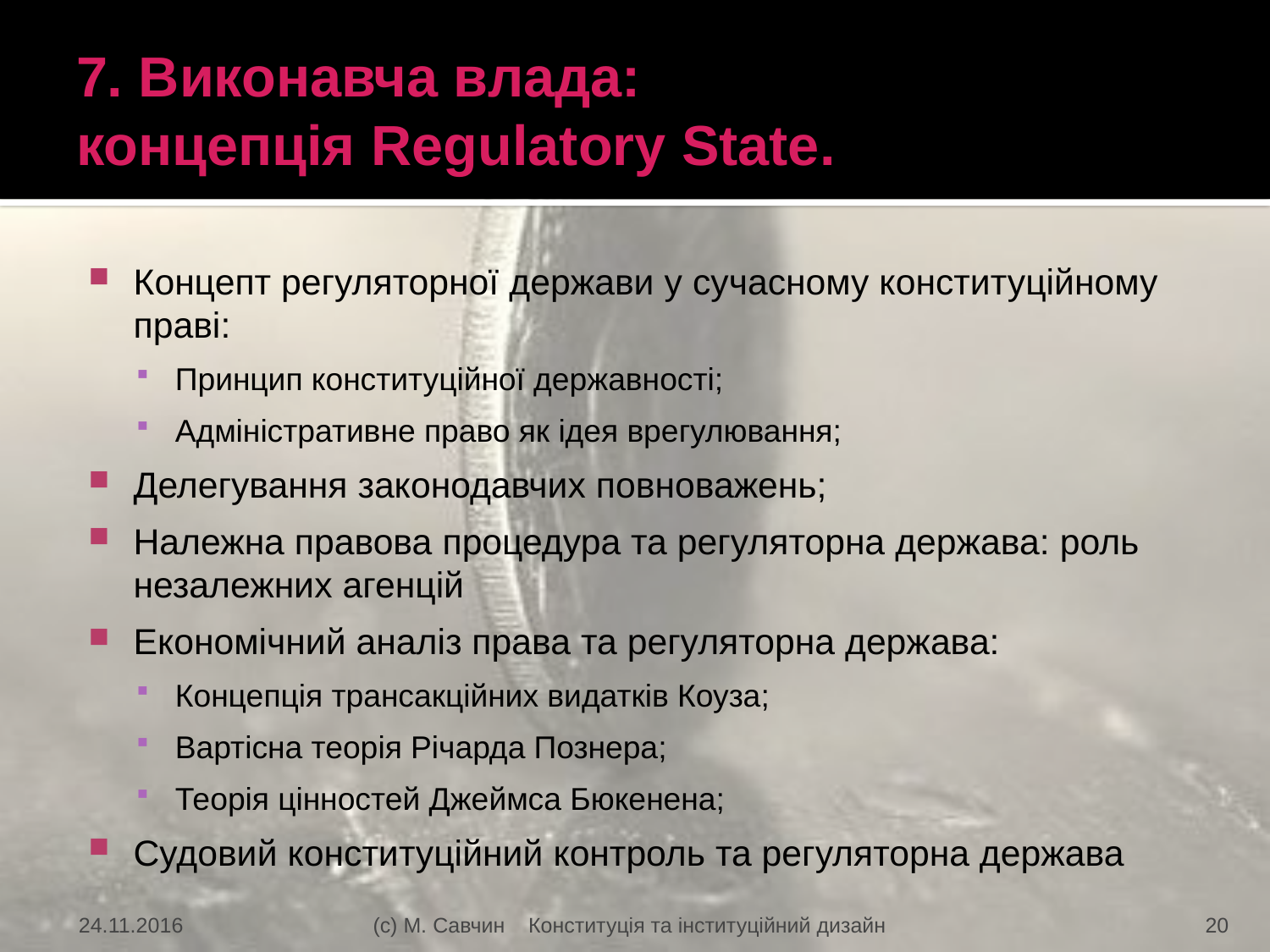

# 7. Виконавча влада: концепція Regulatory State.
Концепт регуляторної держави у сучасному конституційному праві:
Принцип конституційної державності;
Адміністративне право як ідея врегулювання;
Делегування законодавчих повноважень;
Належна правова процедура та регуляторна держава: роль незалежних агенцій
Економічний аналіз права та регуляторна держава:
Концепція трансакційних видатків Коуза;
Вартісна теорія Річарда Познера;
Теорія цінностей Джеймса Бюкенена;
Судовий конституційний контроль та регуляторна держава

24.11.2016
(с) М. Савчин    Конституція та інституційний дизайн
20